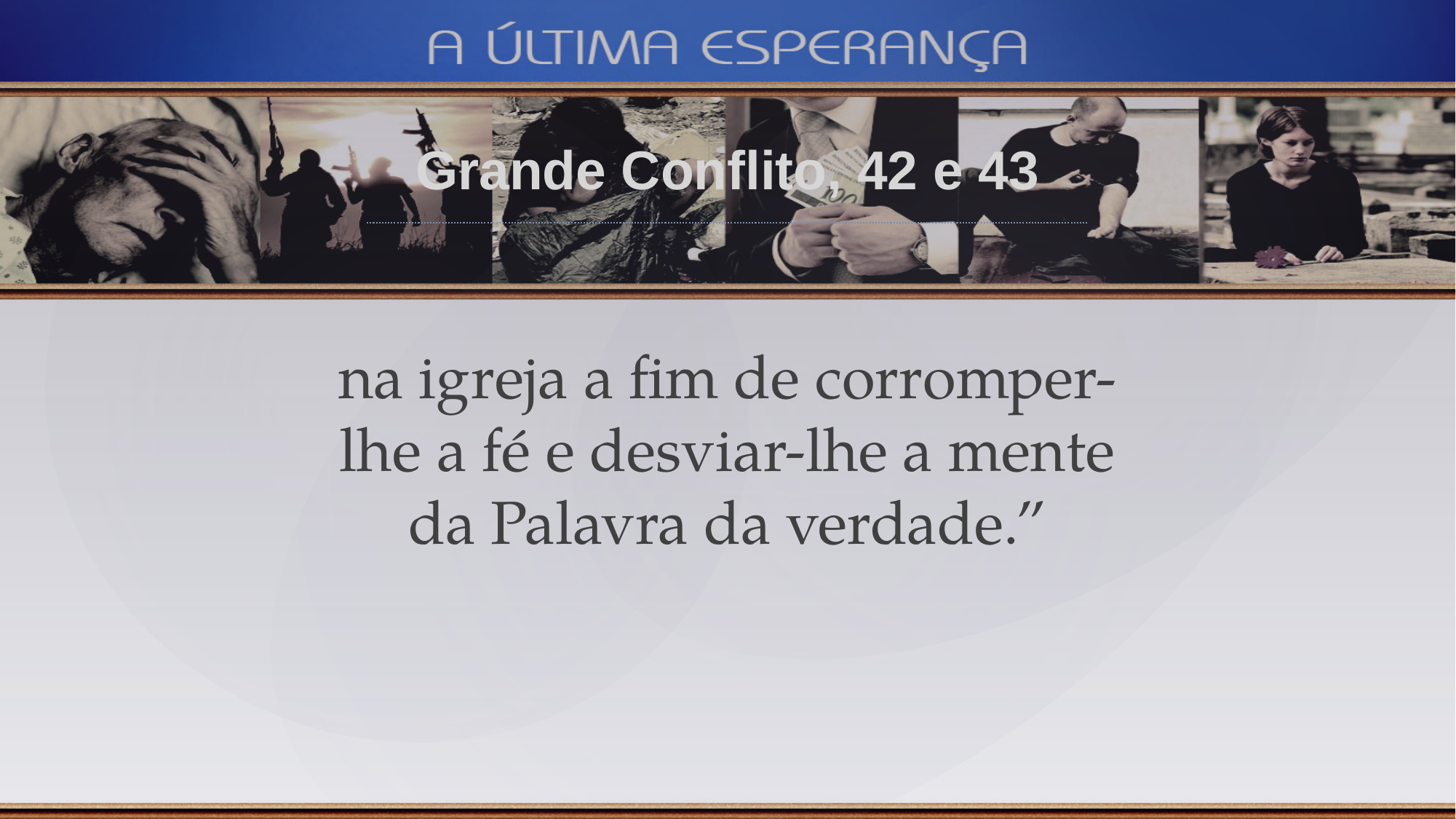

Grande Conflito, 42 e 43
na igreja a fim de corromper-lhe a fé e desviar-lhe a mente da Palavra da verdade.”